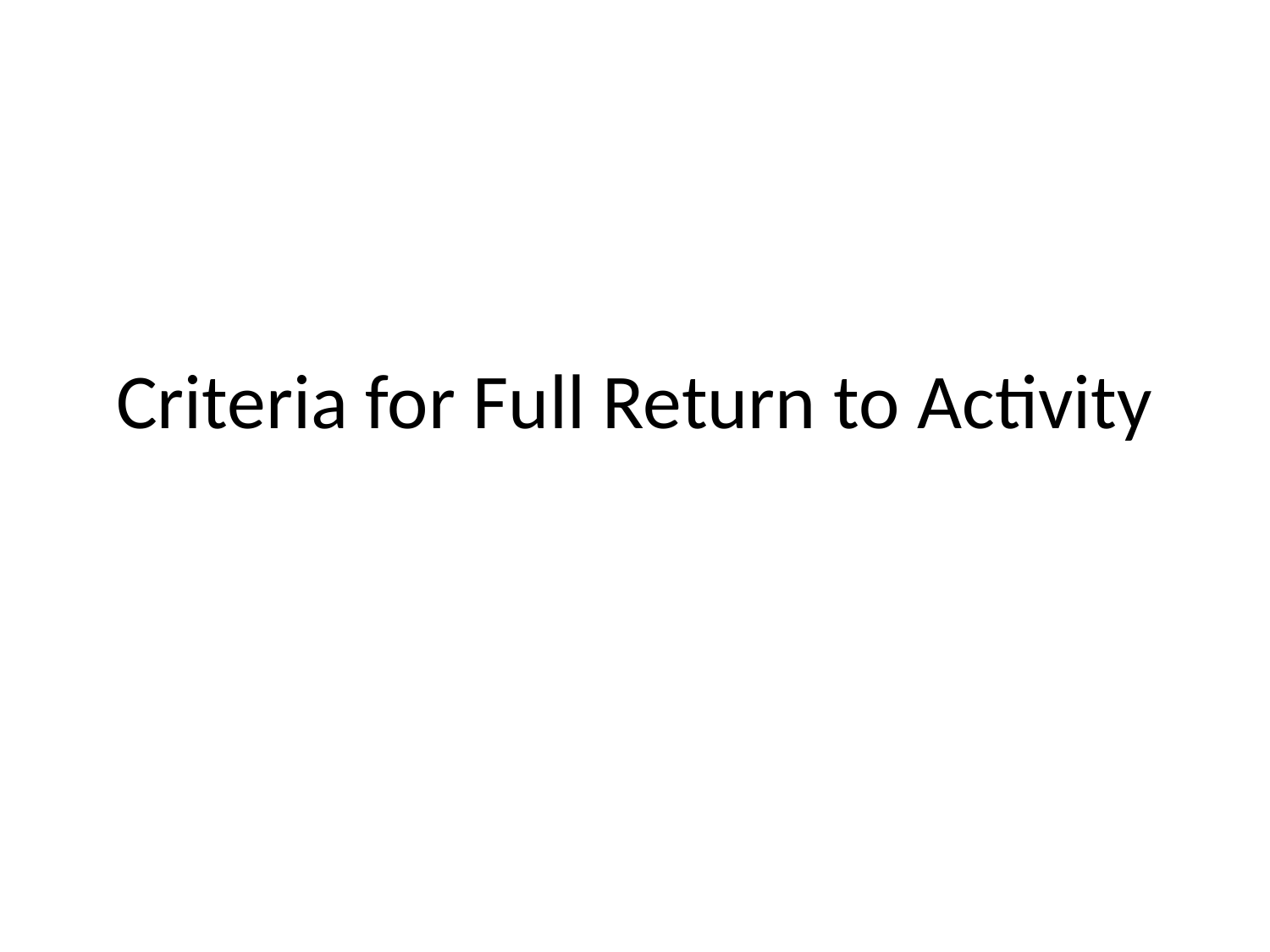

# Criteria for Full Return to Activity